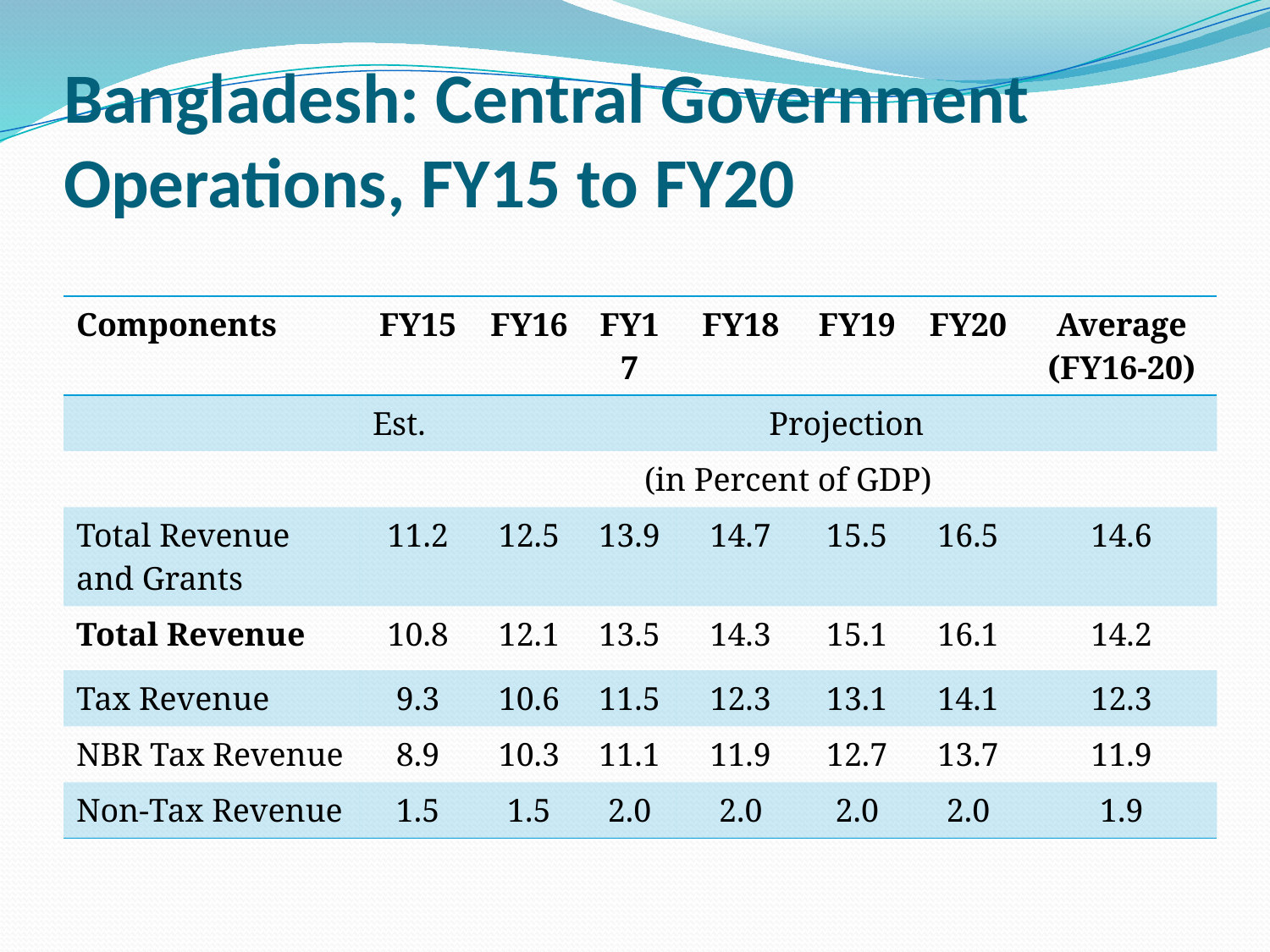

# Bangladesh: Central Government Operations, FY15 to FY20
| Components | FY15 | FY16 | FY17 | FY18 | FY19 | FY20 | Average (FY16-20) |
| --- | --- | --- | --- | --- | --- | --- | --- |
|  | Est. | Projection |  |  |  |  |  |
|  | (in Percent of GDP) |  |  |  |  |  |  |
| Total Revenue and Grants | 11.2 | 12.5 | 13.9 | 14.7 | 15.5 | 16.5 | 14.6 |
| Total Revenue | 10.8 | 12.1 | 13.5 | 14.3 | 15.1 | 16.1 | 14.2 |
| Tax Revenue | 9.3 | 10.6 | 11.5 | 12.3 | 13.1 | 14.1 | 12.3 |
| NBR Tax Revenue | 8.9 | 10.3 | 11.1 | 11.9 | 12.7 | 13.7 | 11.9 |
| Non-Tax Revenue | 1.5 | 1.5 | 2.0 | 2.0 | 2.0 | 2.0 | 1.9 |